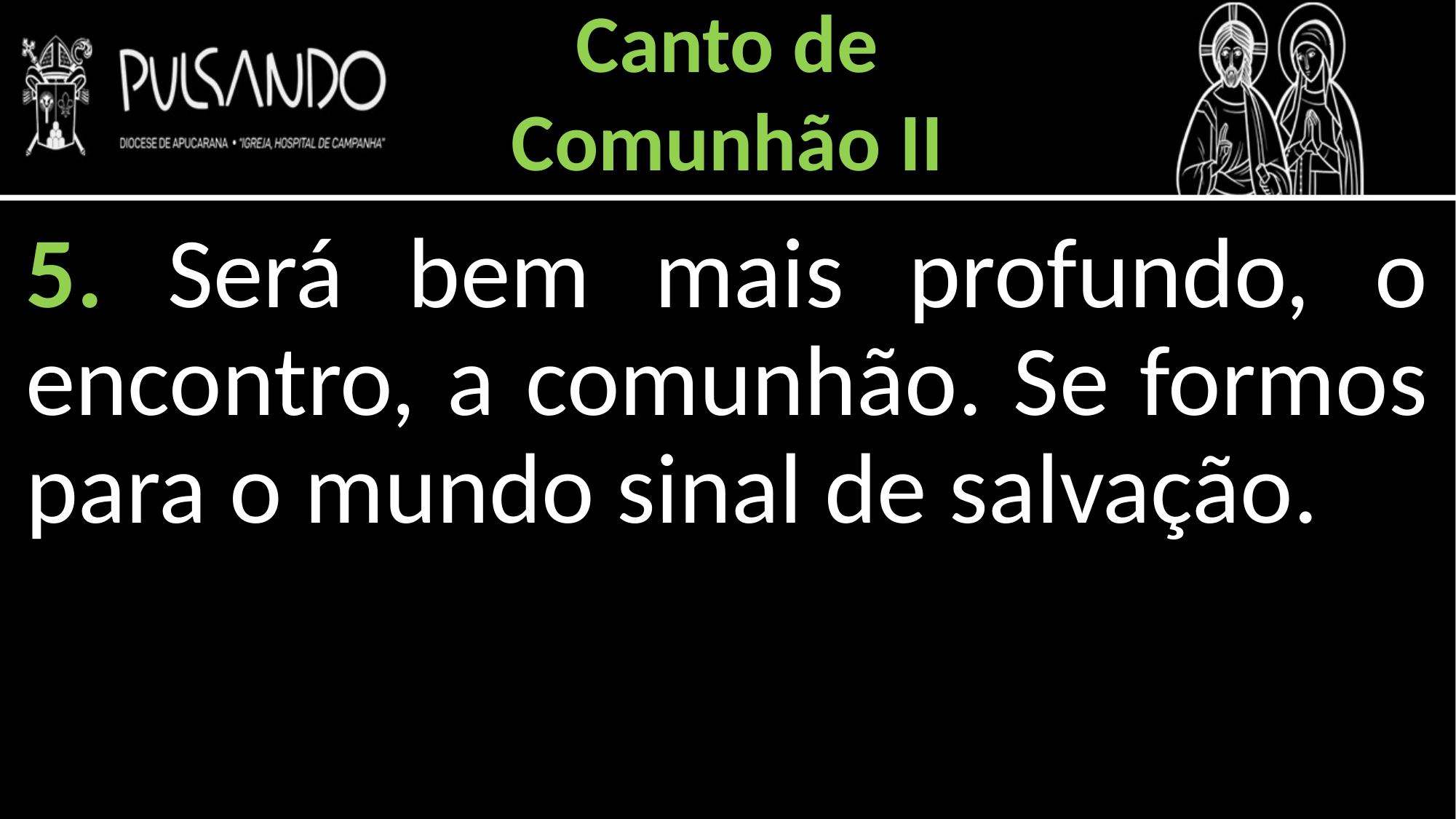

Canto de
Comunhão II
5. Será bem mais profundo, o encontro, a comunhão. Se formos para o mundo sinal de salvação.